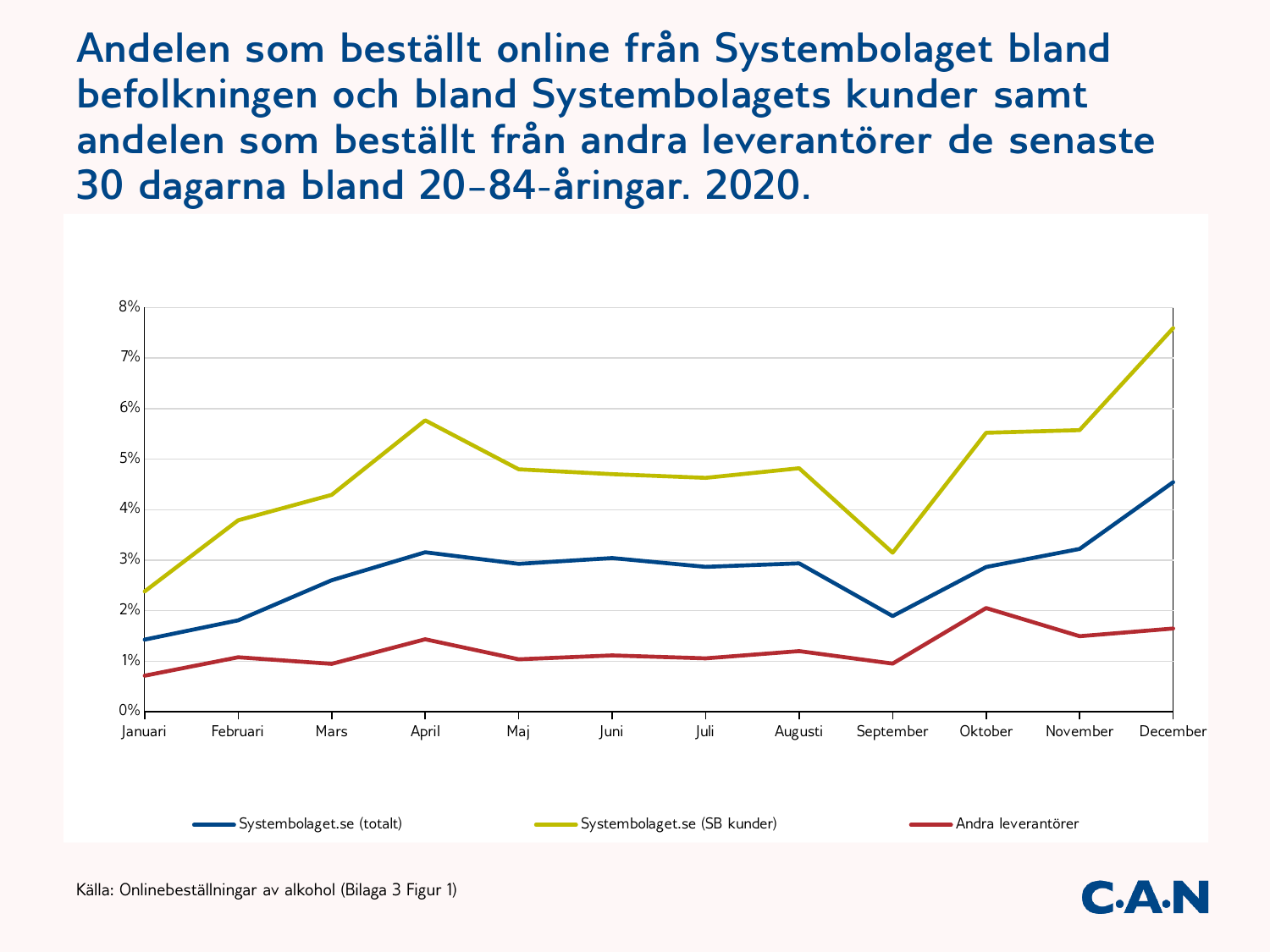

# Andelen som beställt online från Systembolaget bland befolkningen och bland Systembolagets kunder samt andelen som beställt från andra leverantörer de senaste 30 dagarna bland 20–84-åringar. 2020.

### Chart

| Category | Systembolaget.se (totalt) | Systembolaget.se (SB kunder) | Andra leverantörer |
|---|---|---|---|
| Januari | 0.01427956 | 0.02382749 | 0.00714271 |
| Februari | 0.01810115 | 0.03790371 | 0.01079385 |
| Mars | 0.02602947 | 0.04293776 | 0.0094918 |
| April | 0.03156653 | 0.05767463 | 0.01435248 |
| Maj | 0.02927691 | 0.04798671 | 0.010383 |
| Juni | 0.03041719 | 0.04703291 | 0.0111628 |
| Juli | 0.02868323 | 0.04630302 | 0.01057223 |
| Augusti | 0.02936814 | 0.04819199 | 0.01200516 |
| September | 0.01894194 | 0.03147938 | 0.00953658 |
| Oktober | 0.02865169 | 0.05521618 | 0.02053603 |
| November | 0.03222588 | 0.05574391 | 0.01495037 |
| December | 0.0454426 | 0.07592089 | 0.01648249 |
Källa: Onlinebeställningar av alkohol (Bilaga 3 Figur 1)